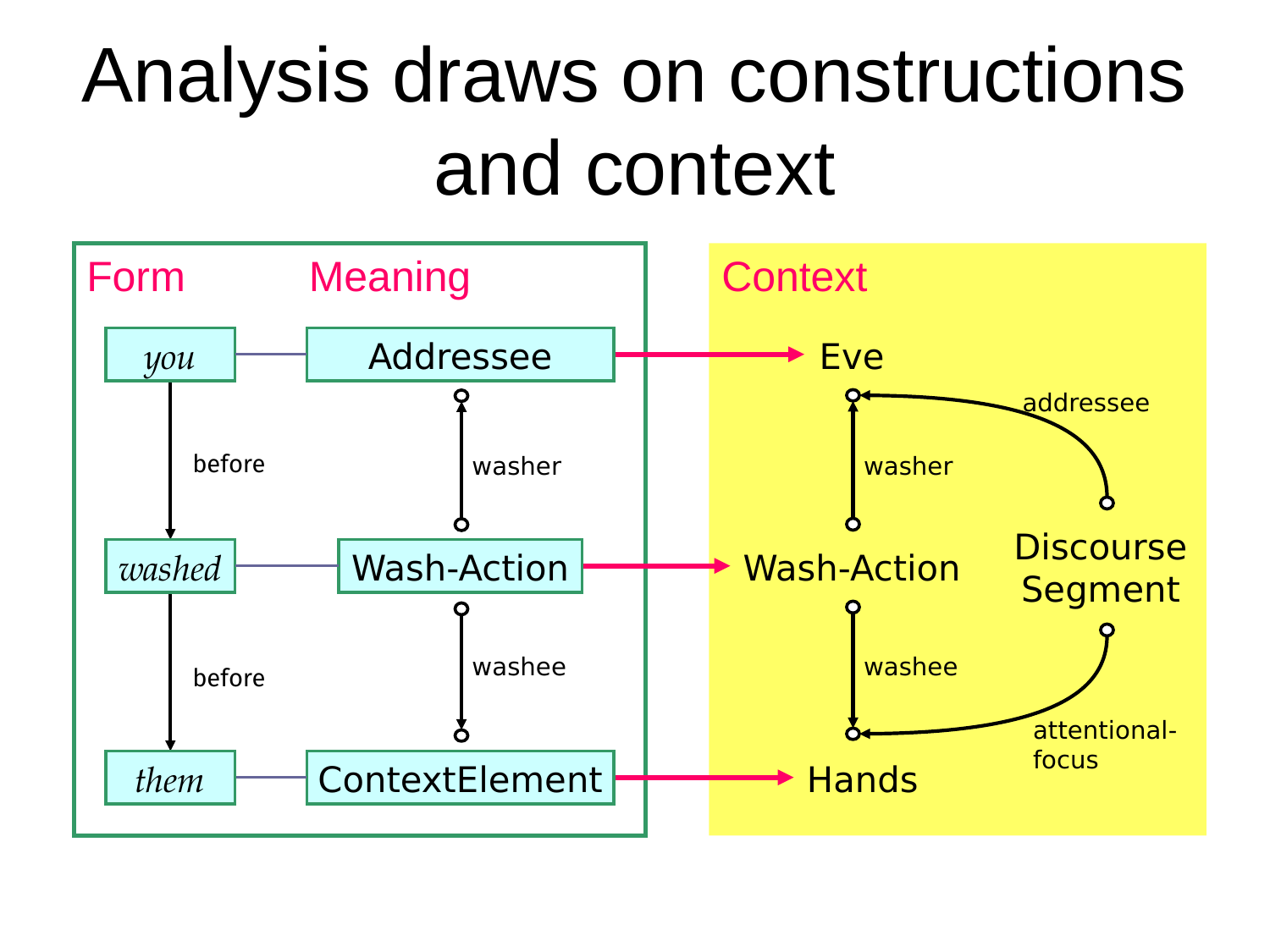

# Analysis draws on constructions and context

Form
Meaning
Context
Eve
addressee

washer

Discourse Segment
Wash-Action

washee
attentional-focus

Hands
you
Addressee

washer

before
washed
Wash-Action

washee

before
them
ContextElement